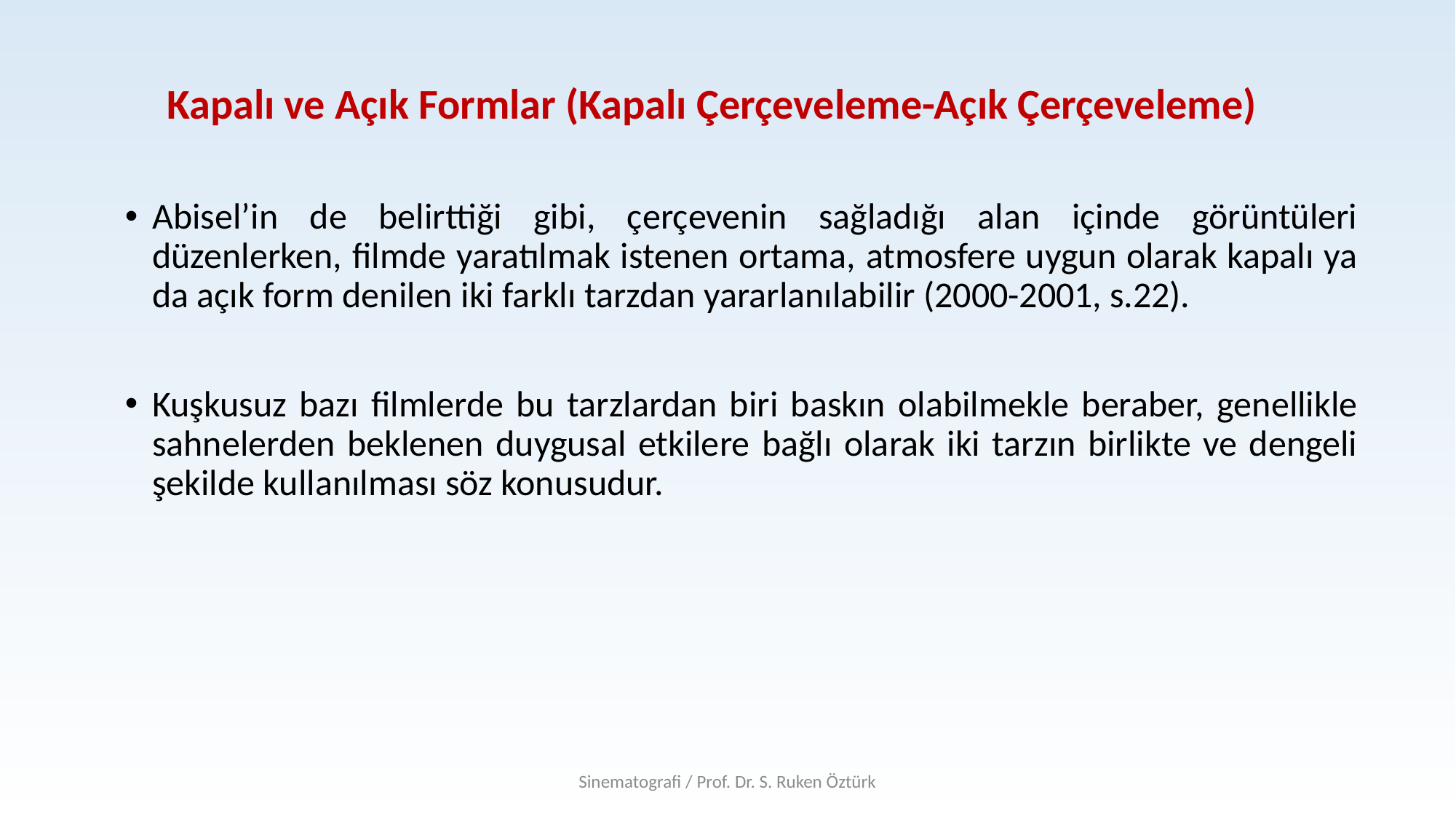

# Kapalı ve Açık Formlar (Kapalı Çerçeveleme-Açık Çerçeveleme)
Abisel’in de belirttiği gibi, çerçevenin sağladığı alan içinde görüntüleri düzenlerken, filmde yaratılmak istenen ortama, atmosfere uygun olarak kapalı ya da açık form denilen iki farklı tarzdan yararlanılabilir (2000-2001, s.22).

Kuşkusuz bazı filmlerde bu tarzlardan biri baskın olabilmekle beraber, genellikle sahnelerden beklenen duygusal etkilere bağlı olarak iki tarzın birlikte ve dengeli şekilde kullanılması söz konusudur.
Sinematografi / Prof. Dr. S. Ruken Öztürk